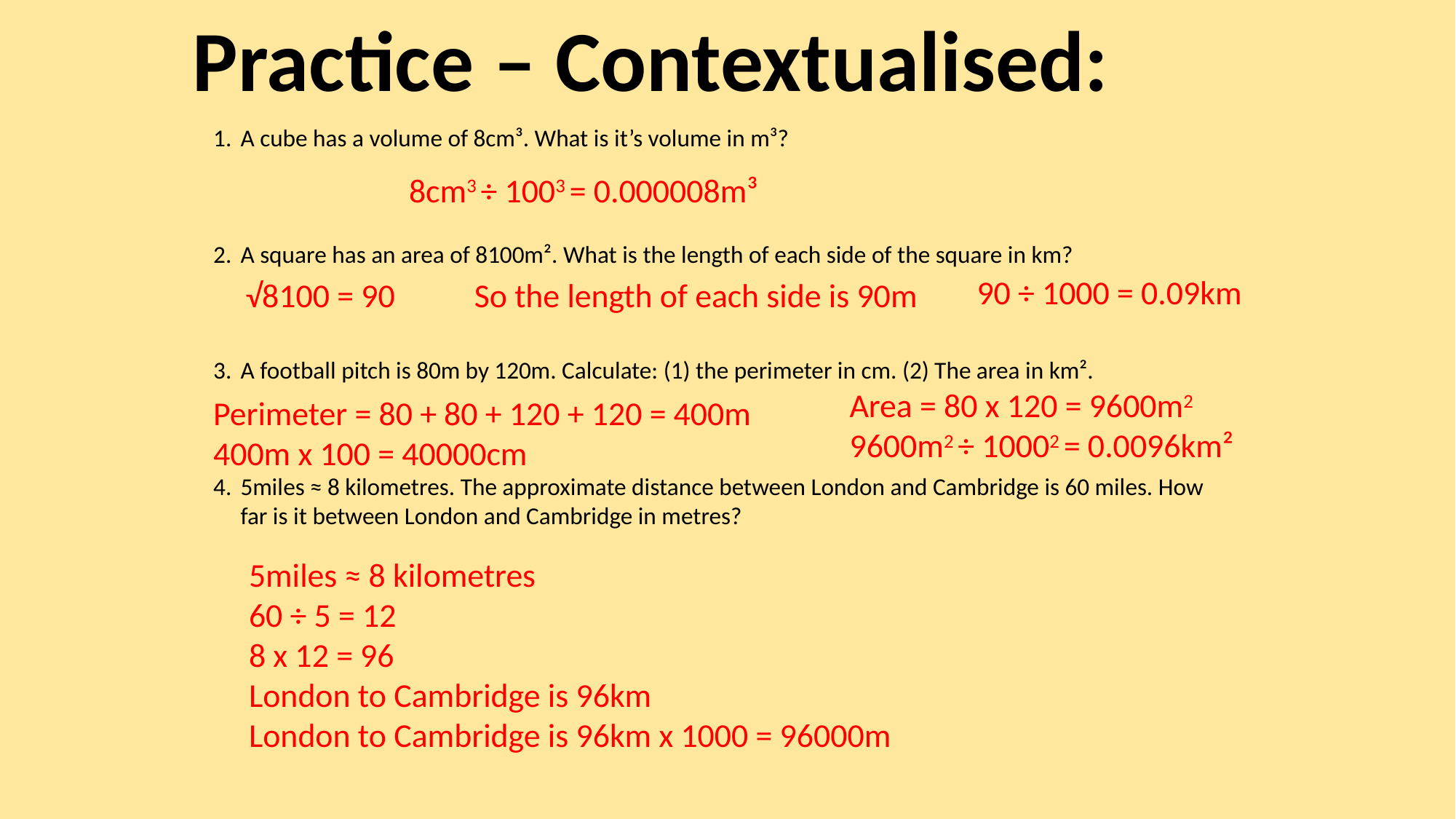

Practice – Contextualised:
A cube has a volume of 8cm³. What is it’s volume in m³?

A square has an area of 8100m². What is the length of each side of the square in km?

A football pitch is 80m by 120m. Calculate: (1) the perimeter in cm. (2) The area in km².

5miles ≈ 8 kilometres. The approximate distance between London and Cambridge is 60 miles. How far is it between London and Cambridge in metres?

8cm3 ÷ 1003 = 0.000008m³
90 ÷ 1000 = 0.09km
√8100 = 90
So the length of each side is 90m
Area = 80 x 120 = 9600m2
9600m2 ÷ 10002 = 0.0096km²
Perimeter = 80 + 80 + 120 + 120 = 400m
400m x 100 = 40000cm
5miles ≈ 8 kilometres
60 ÷ 5 = 12
8 x 12 = 96
London to Cambridge is 96km
London to Cambridge is 96km x 1000 = 96000m